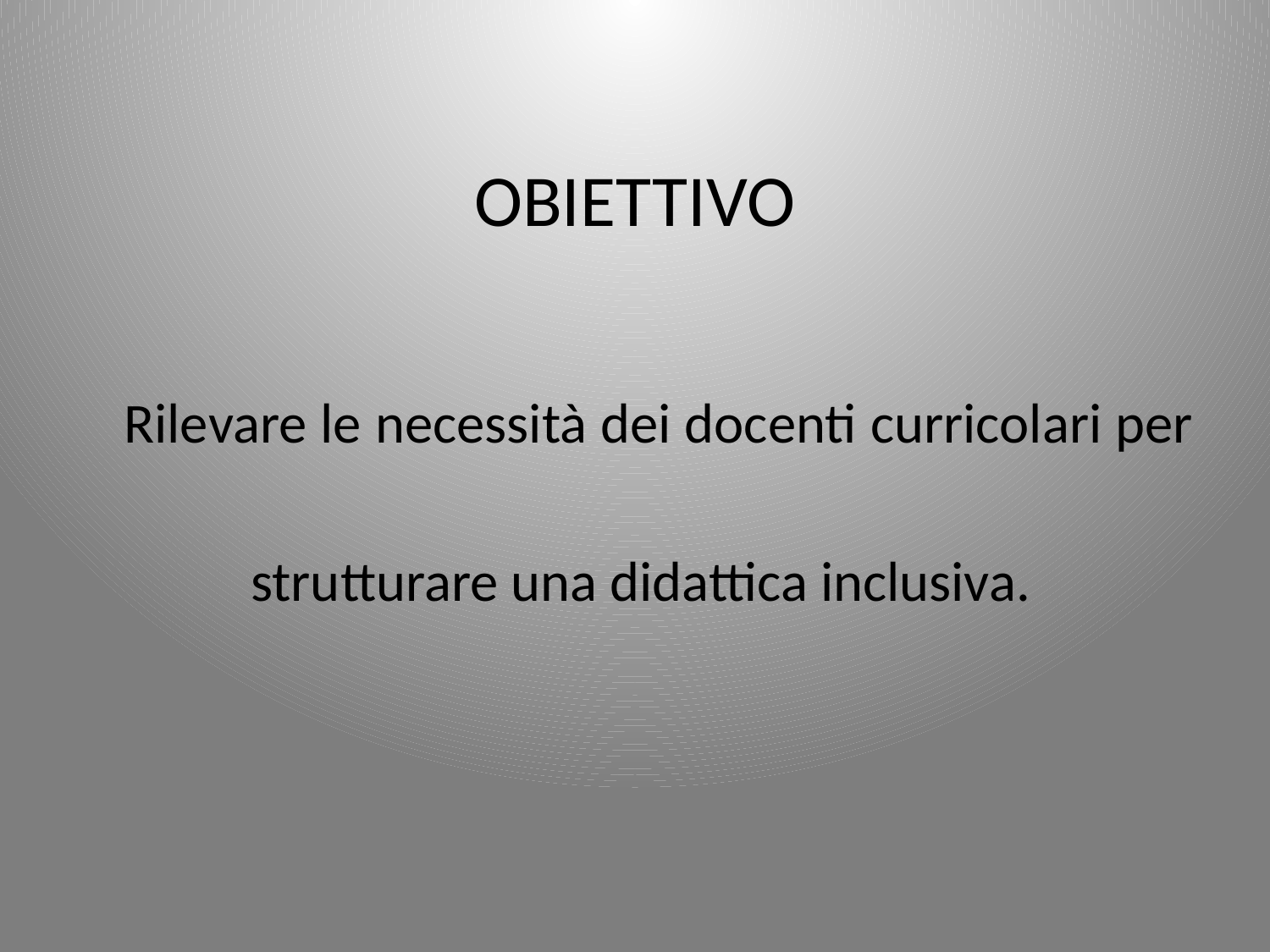

# OBIETTIVO

	Rilevare le necessità dei docenti curricolari per

		strutturare una didattica inclusiva.